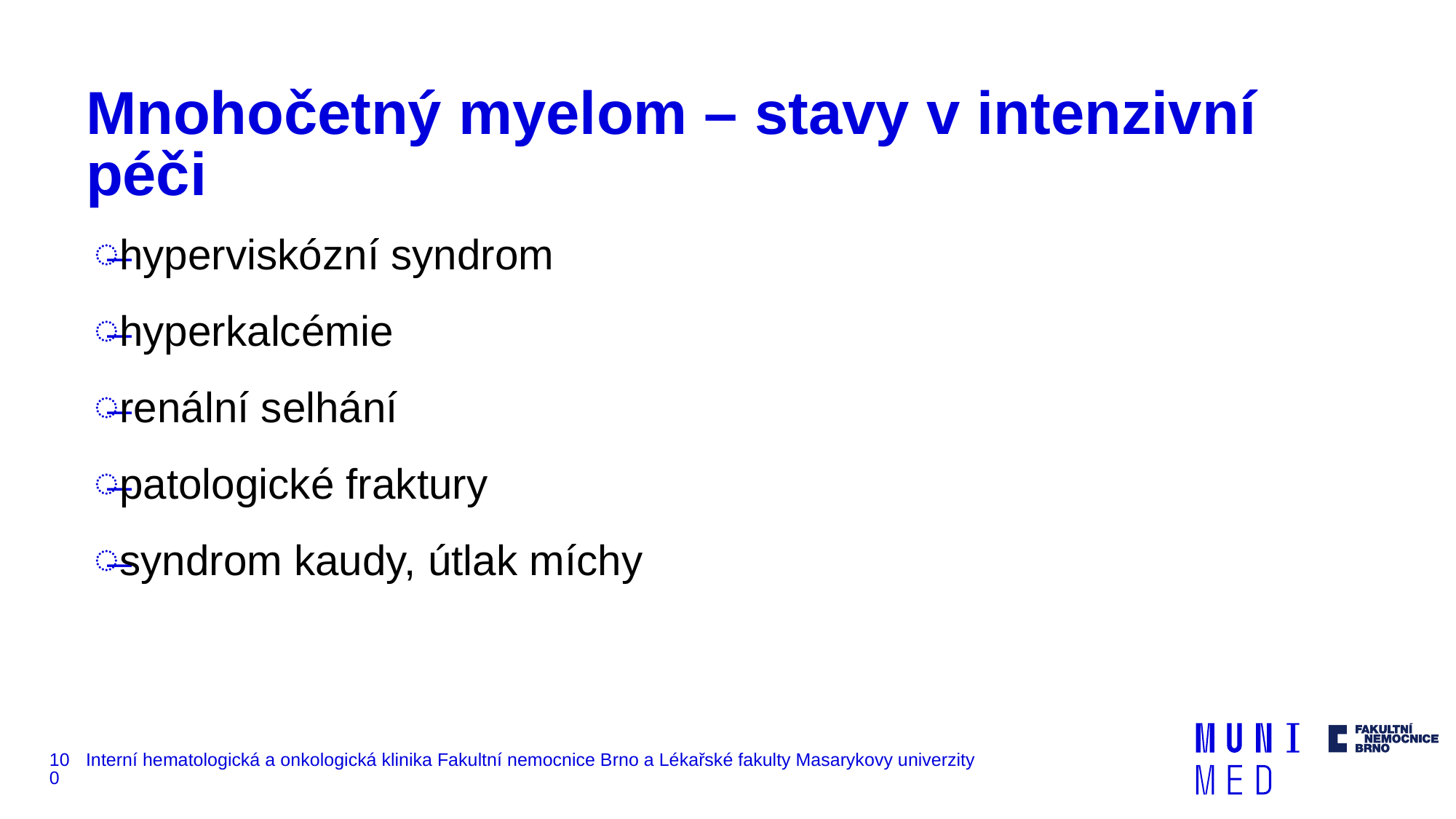

# Mnohočetný myelom – stavy v intenzivní péči
hyperviskózní syndrom
hyperkalcémie
renální selhání
patologické fraktury
syndrom kaudy, útlak míchy

100
Interní hematologická a onkologická klinika Fakultní nemocnice Brno a Lékařské fakulty Masarykovy univerzity